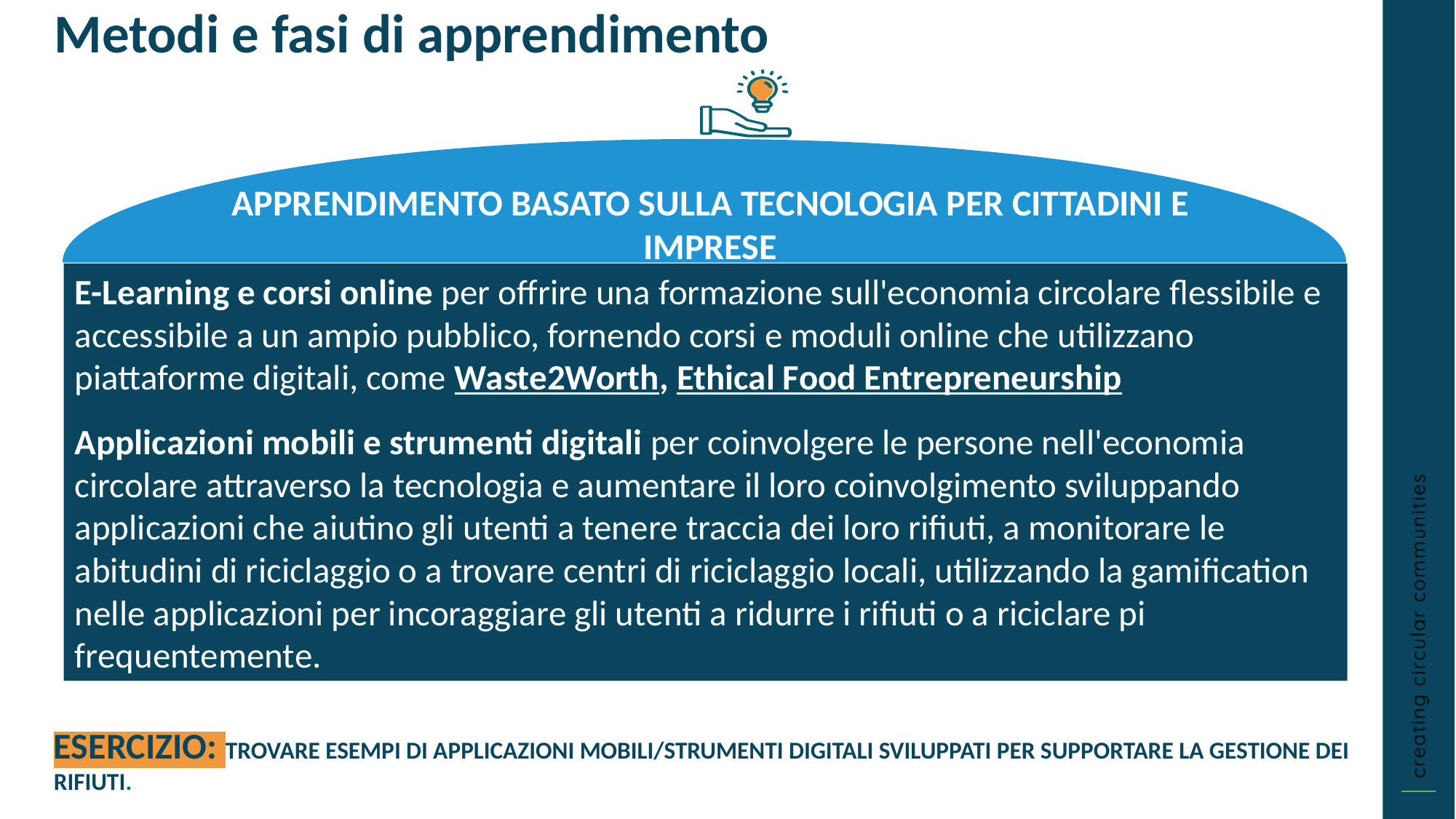

Metodi e fasi di apprendimento

APPRENDIMENTO BASATO SULLA TECNOLOGIA PER CITTADINI E IMPRESE
E-Learning e corsi online per offrire una formazione sull'economia circolare flessibile e accessibile a un ampio pubblico, fornendo corsi e moduli online che utilizzano piattaforme digitali, come Waste2Worth, Ethical Food Entrepreneurship

Applicazioni mobili e strumenti digitali per coinvolgere le persone nell'economia circolare attraverso la tecnologia e aumentare il loro coinvolgimento sviluppando applicazioni che aiutino gli utenti a tenere traccia dei loro rifiuti, a monitorare le abitudini di riciclaggio o a trovare centri di riciclaggio locali, utilizzando la gamification nelle applicazioni per incoraggiare gli utenti a ridurre i rifiuti o a riciclare pi frequentemente.

ESERCIZIO: TROVARE ESEMPI DI APPLICAZIONI MOBILI/STRUMENTI DIGITALI SVILUPPATI PER SUPPORTARE LA GESTIONE DEI RIFIUTI.